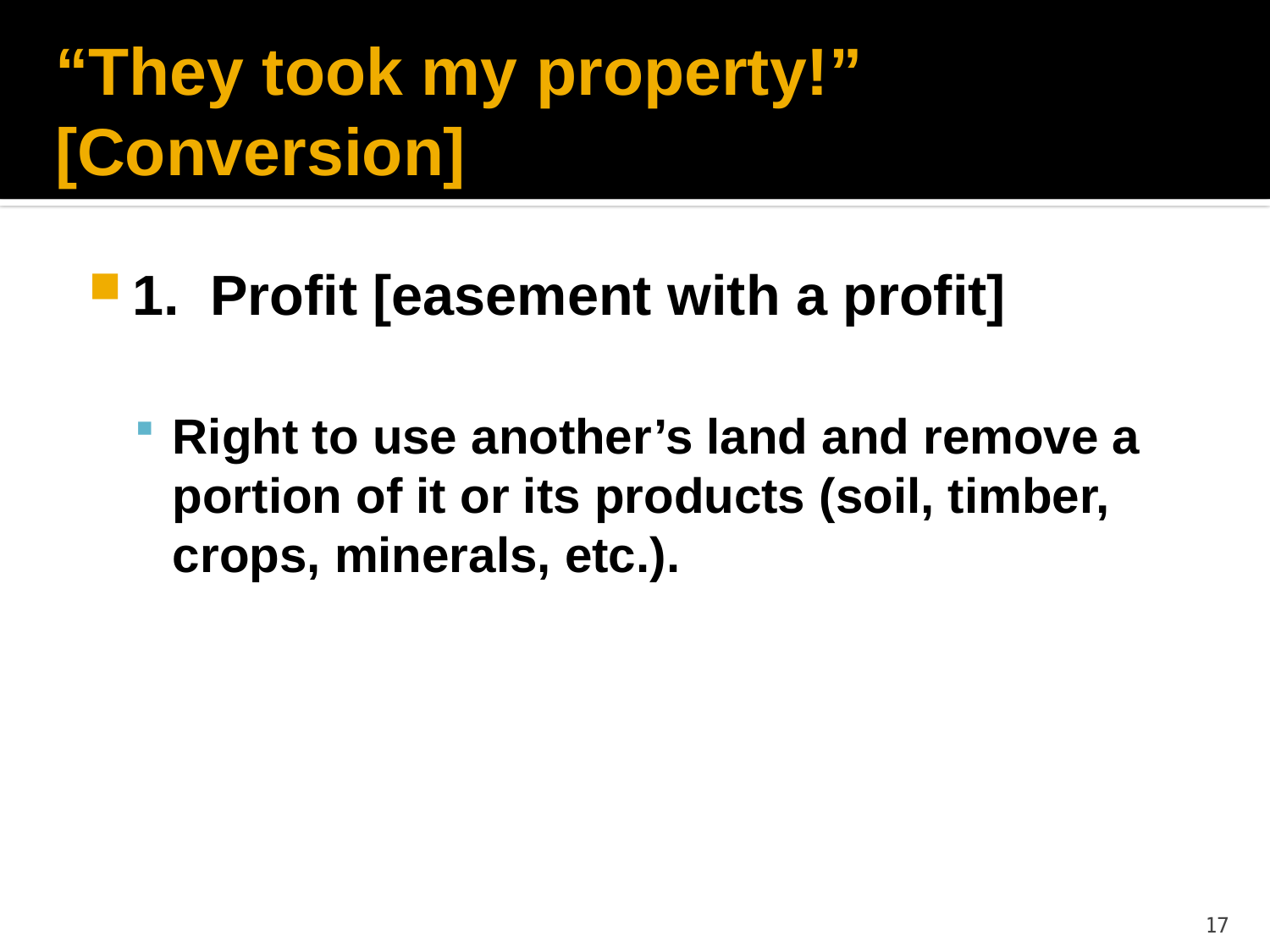

# “They took my property!” [Conversion]
1.  Profit [easement with a profit]

Right to use another’s land and remove a portion of it or its products (soil, timber, crops, minerals, etc.).
17